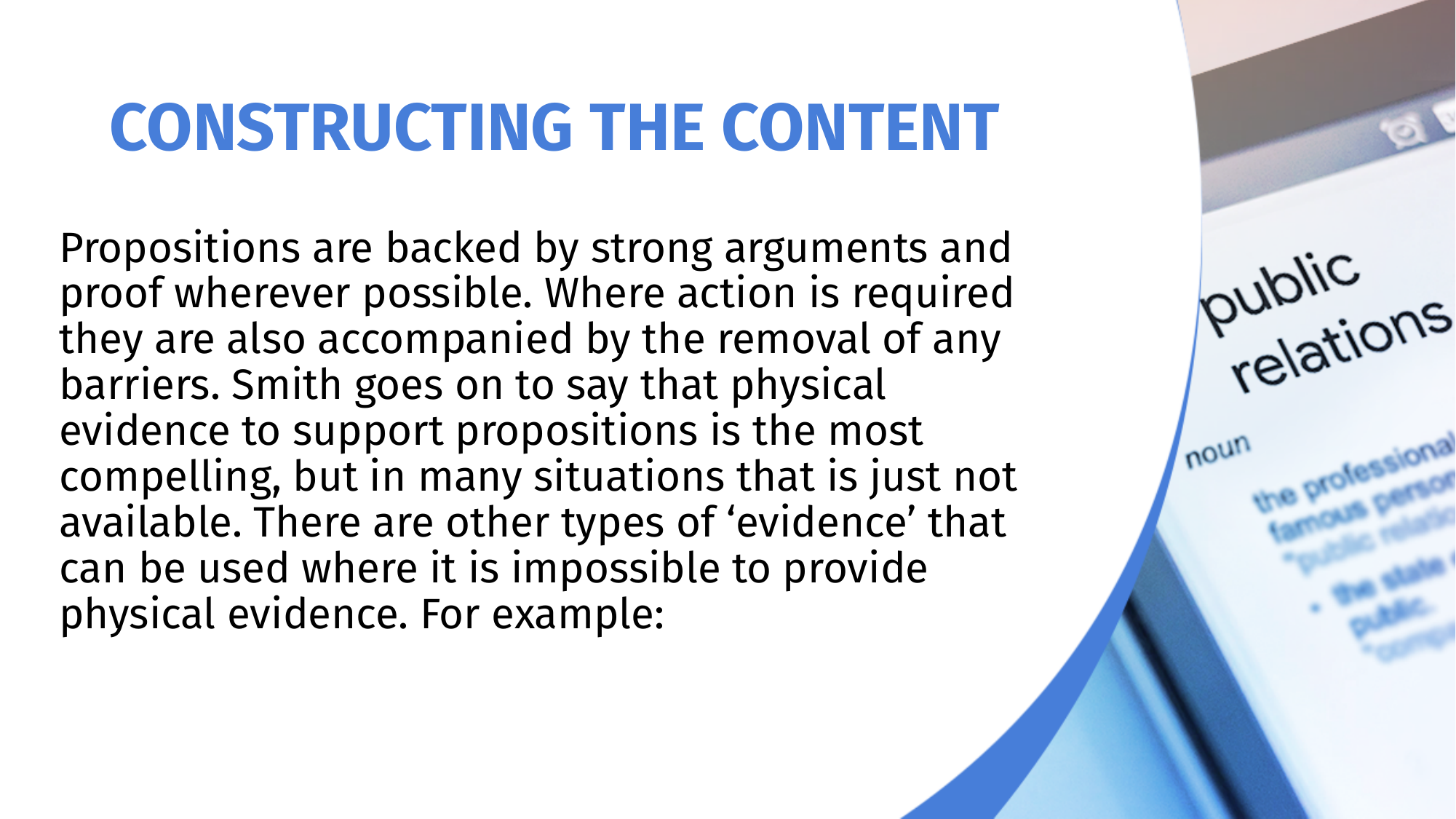

# CONSTRUCTING THE CONTENT
Propositions are backed by strong arguments and proof wherever possible. Where action is required they are also accompanied by the removal of any barriers. Smith goes on to say that physical evidence to support propositions is the most compelling, but in many situations that is just not available. There are other types of ‘evidence’ that can be used where it is impossible to provide physical evidence. For example: